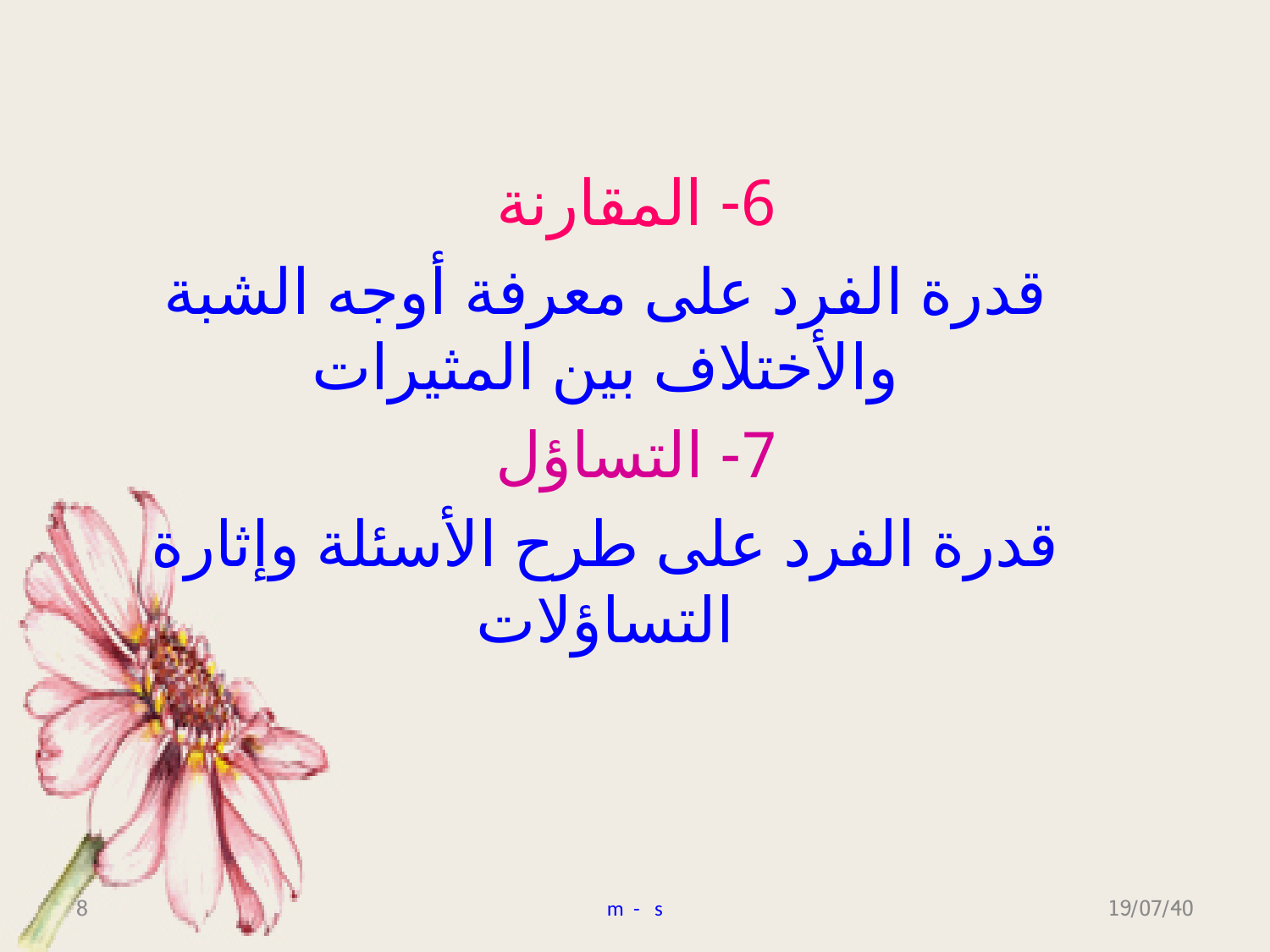

6- المقارنة
قدرة الفرد على معرفة أوجه الشبة والأختلاف بين المثيرات
7- التساؤل
قدرة الفرد على طرح الأسئلة وإثارة التساؤلات

8
m  -   s
19/07/40